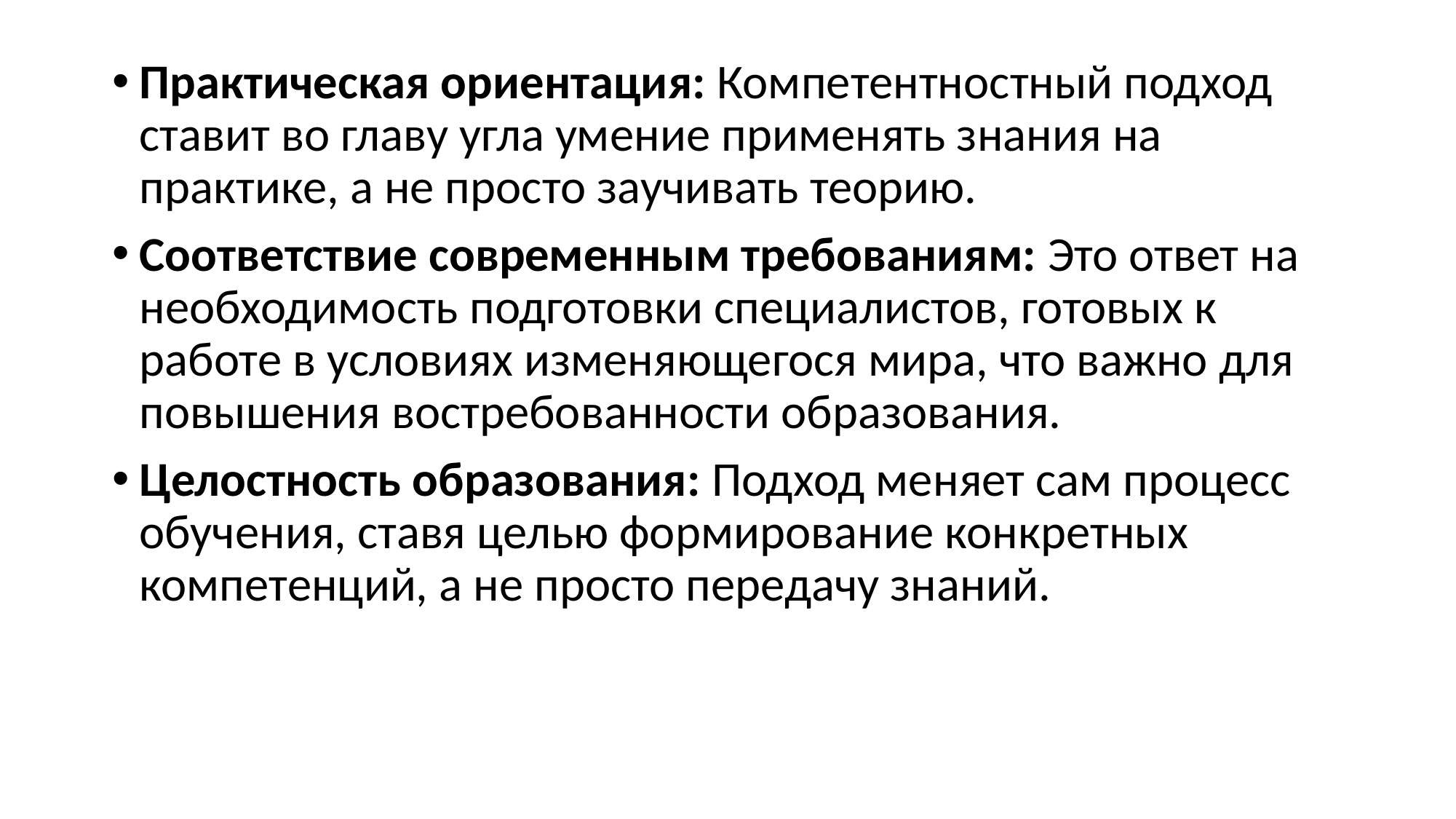

Практическая ориентация: Компетентностный подход ставит во главу угла умение применять знания на практике, а не просто заучивать теорию.
Соответствие современным требованиям: Это ответ на необходимость подготовки специалистов, готовых к работе в условиях изменяющегося мира, что важно для повышения востребованности образования.
Целостность образования: Подход меняет сам процесс обучения, ставя целью формирование конкретных компетенций, а не просто передачу знаний.